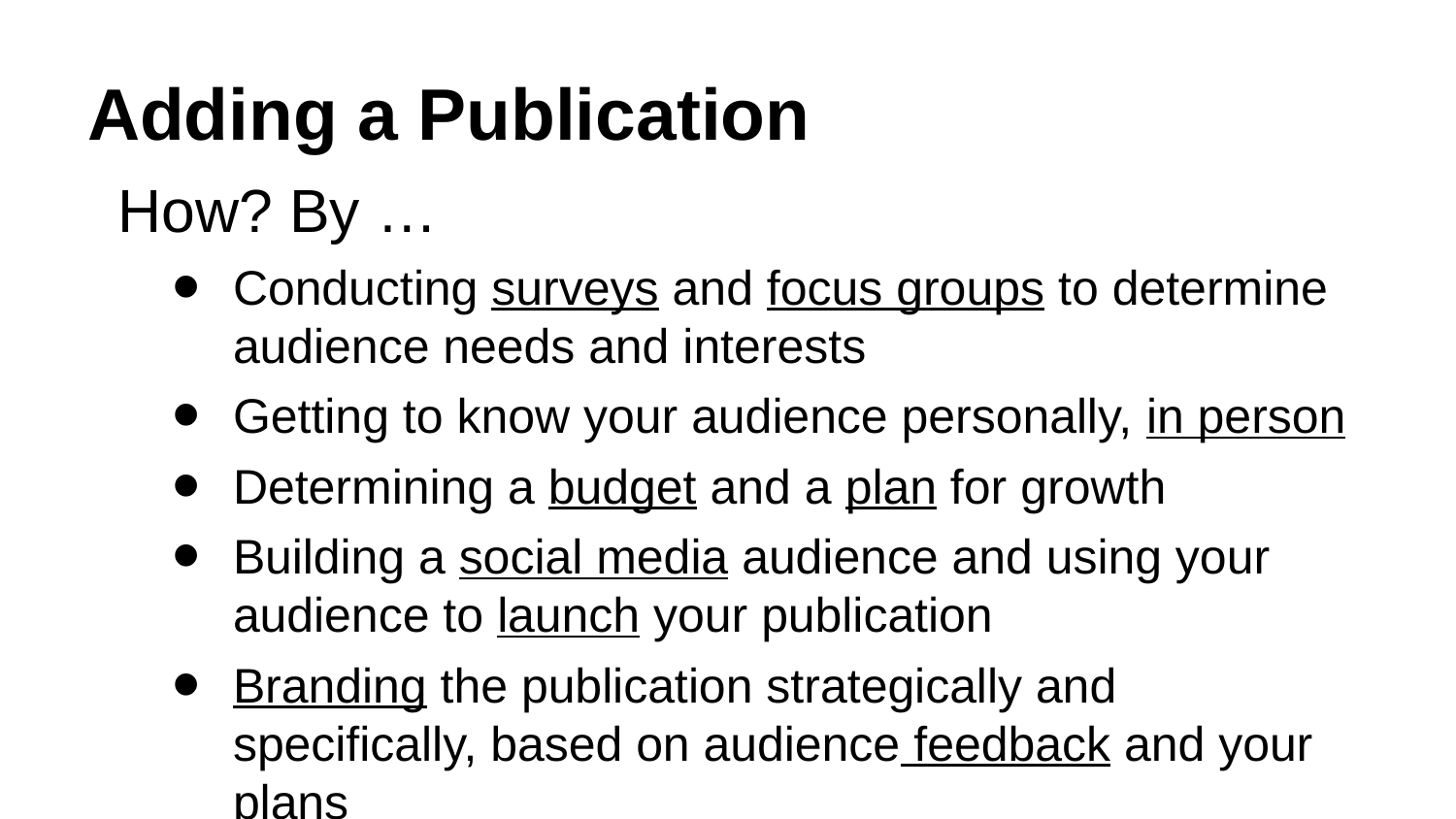

# Adding a Publication
How? By …
Conducting surveys and focus groups to determine audience needs and interests
Getting to know your audience personally, in person
Determining a budget and a plan for growth
Building a social media audience and using your audience to launch your publication
Branding the publication strategically and specifically, based on audience feedback and your plans